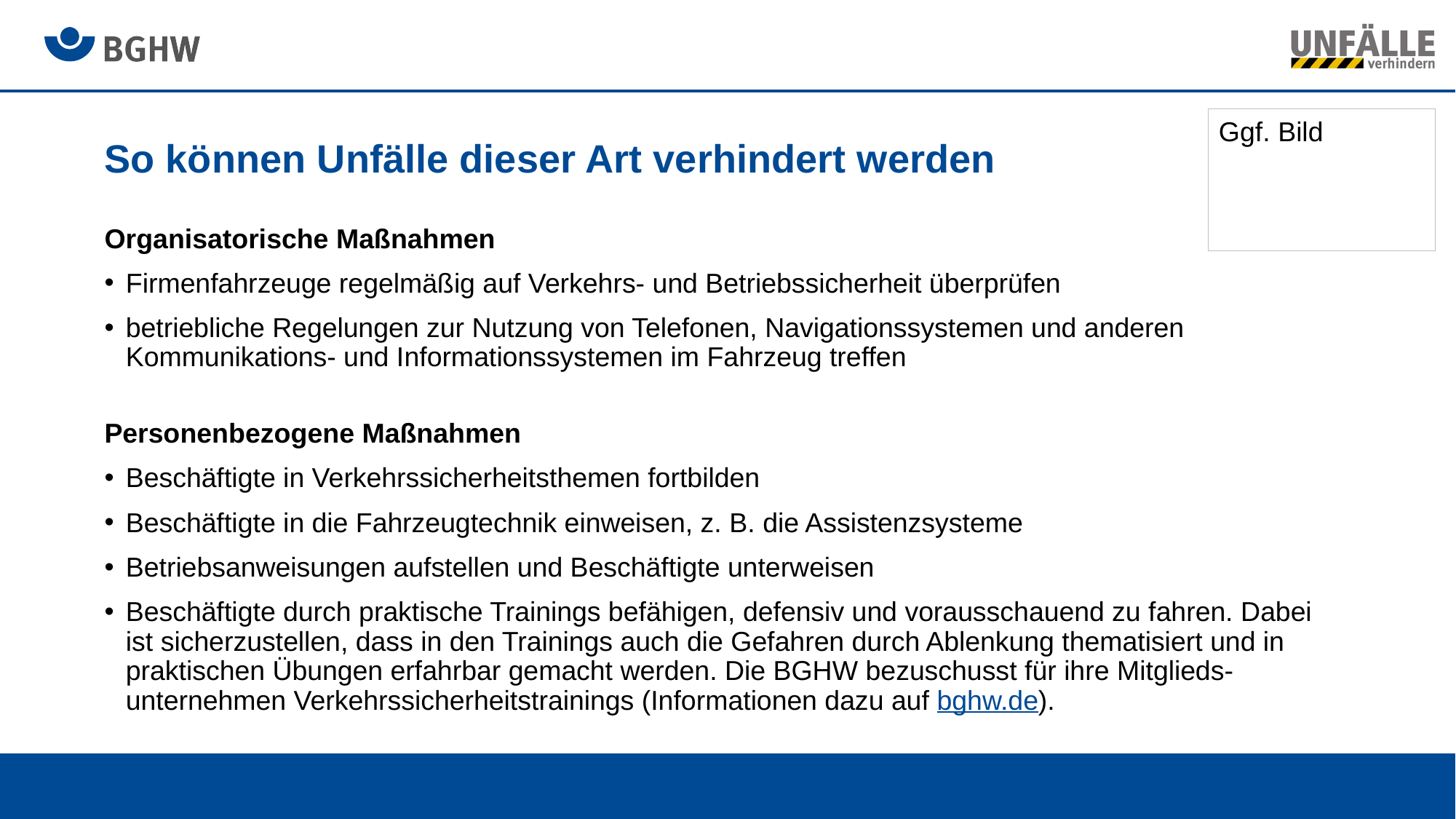

Ggf. Bild

# So können Unfälle dieser Art verhindert werden
Organisatorische Maßnahmen
Firmenfahrzeuge regelmäßig auf Verkehrs- und Betriebssicherheit überprüfen
betriebliche Regelungen zur Nutzung von Telefonen, Navigationssystemen und anderen Kommunikations- und Informationssystemen im Fahrzeug treffen

Personenbezogene Maßnahmen
Beschäftigte in Verkehrssicherheitsthemen fortbilden
Beschäftigte in die Fahrzeugtechnik einweisen, z. B. die Assistenzsysteme
Betriebsanweisungen aufstellen und Beschäftigte unterweisen
Beschäftigte durch praktische Trainings befähigen, defensiv und vorausschauend zu fahren. Dabei ist sicherzustellen, dass in den Trainings auch die Gefahren durch Ablenkung thematisiert und in praktischen Übungen erfahrbar gemacht werden. Die BGHW bezuschusst für ihre Mitglieds-unternehmen Verkehrssicherheitstrainings (Informationen dazu auf bghw.de).